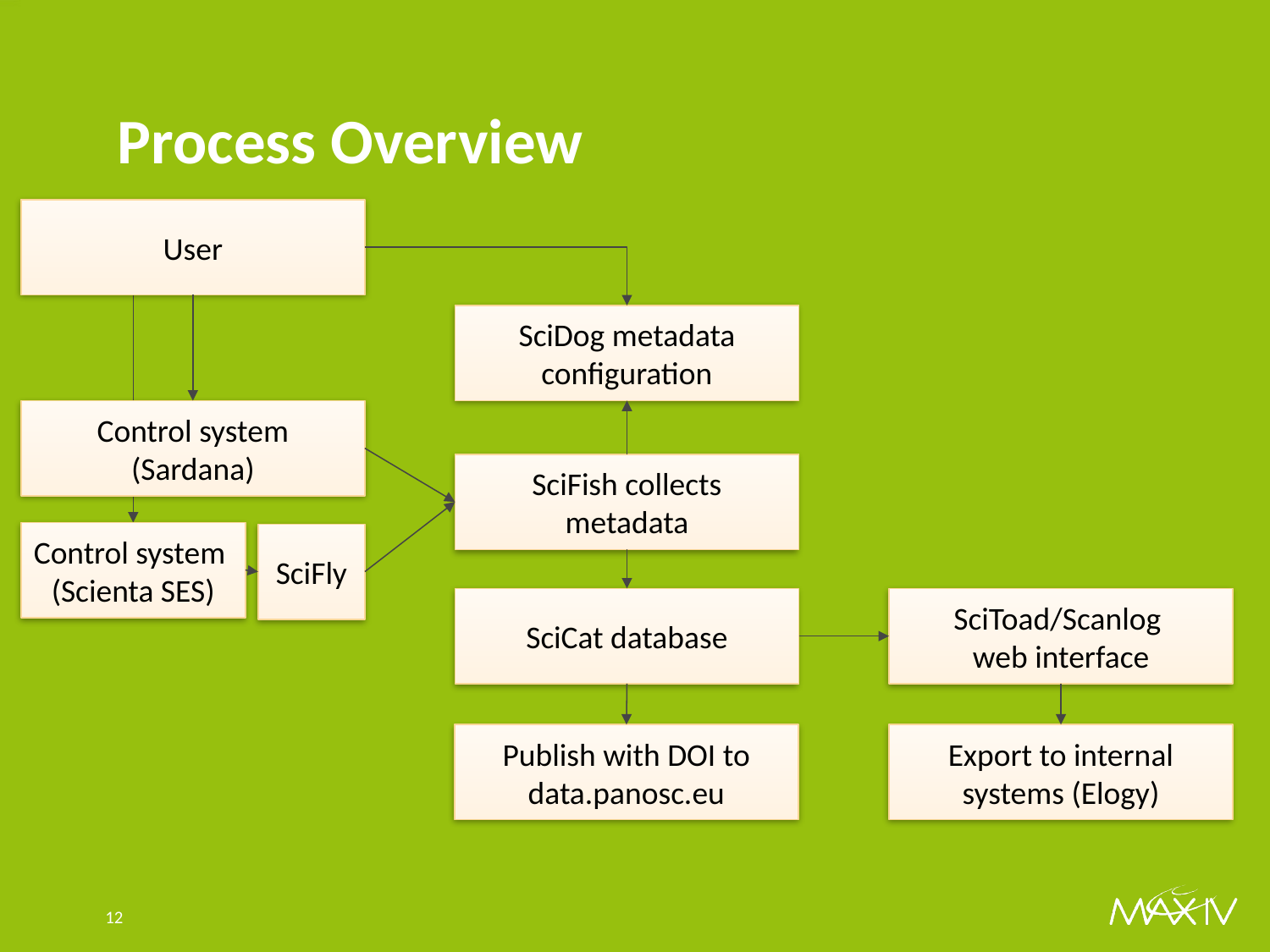

# Process Overview
User

SciDog metadata configuration
Control system (Sardana)
SciFish collects metadata
Control system
(Scienta SES)
SciFly
SciCat database
SciToad/Scanlog
web interface
Publish with DOI to data.panosc.eu
Export to internal systems (Elogy)
12